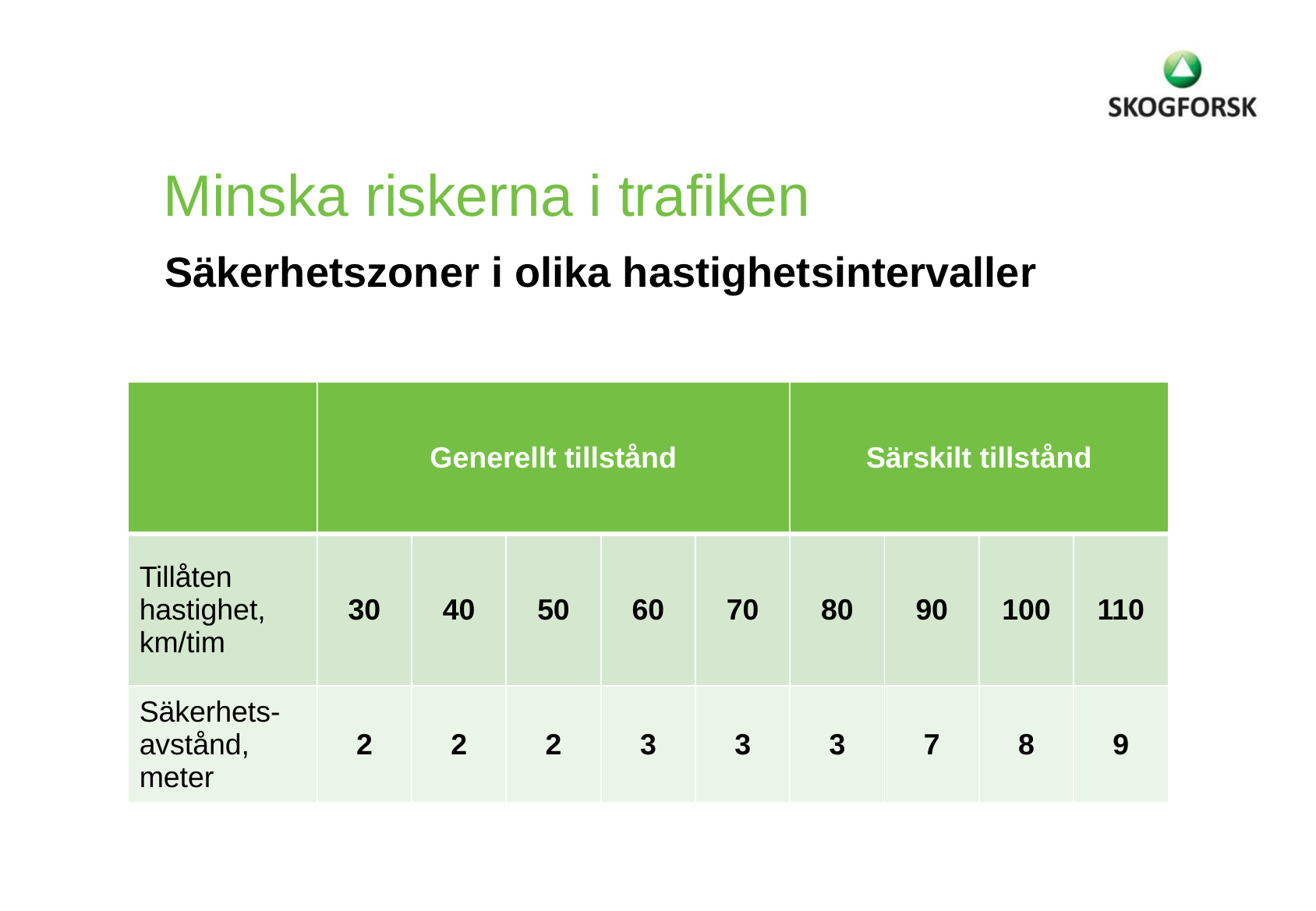

Minska riskerna i trafiken
Säkerhetszoner i olika hastighetsintervaller
|  | Generellt tillstånd |  |  |  |  | Särskilt tillstånd |  |  |  |
| --- | --- | --- | --- | --- | --- | --- | --- | --- | --- |
| Tillåten hastighet, km/tim | 30 | 40 | 50 | 60 | 70 | 80 | 90 | 100 | 110 |
| Säkerhets-avstånd, meter | 2 | 2 | 2 | 3 | 3 | 3 | 7 | 8 | 9 |